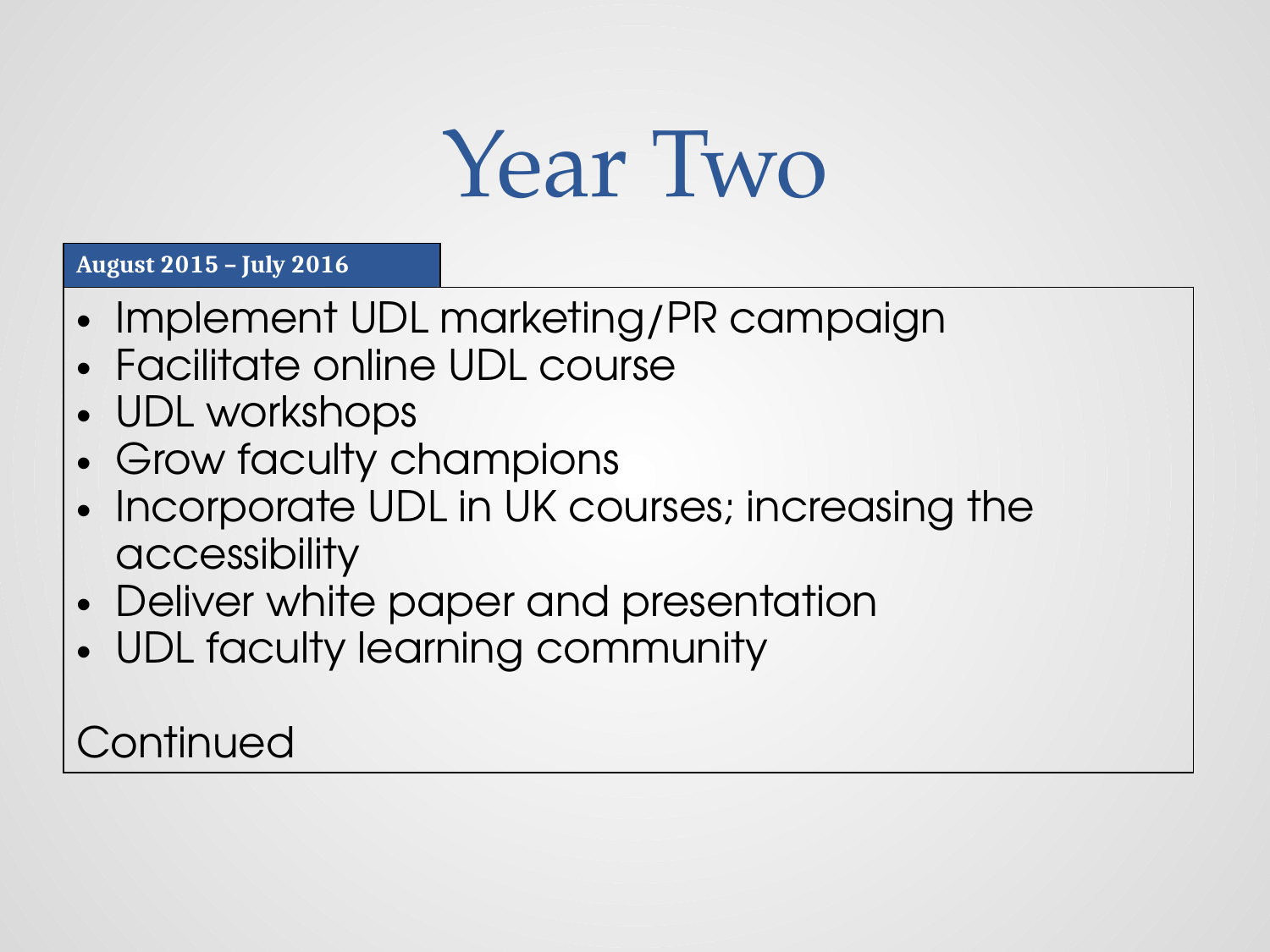

# Year Two
| August 2015 – July 2016 |  |  |
| --- | --- | --- |
| Implement UDL marketing/PR campaign Facilitate online UDL course UDL workshops Grow faculty champions Incorporate UDL in UK courses; increasing the accessibility Deliver white paper and presentation UDL faculty learning community Continued |  |  |